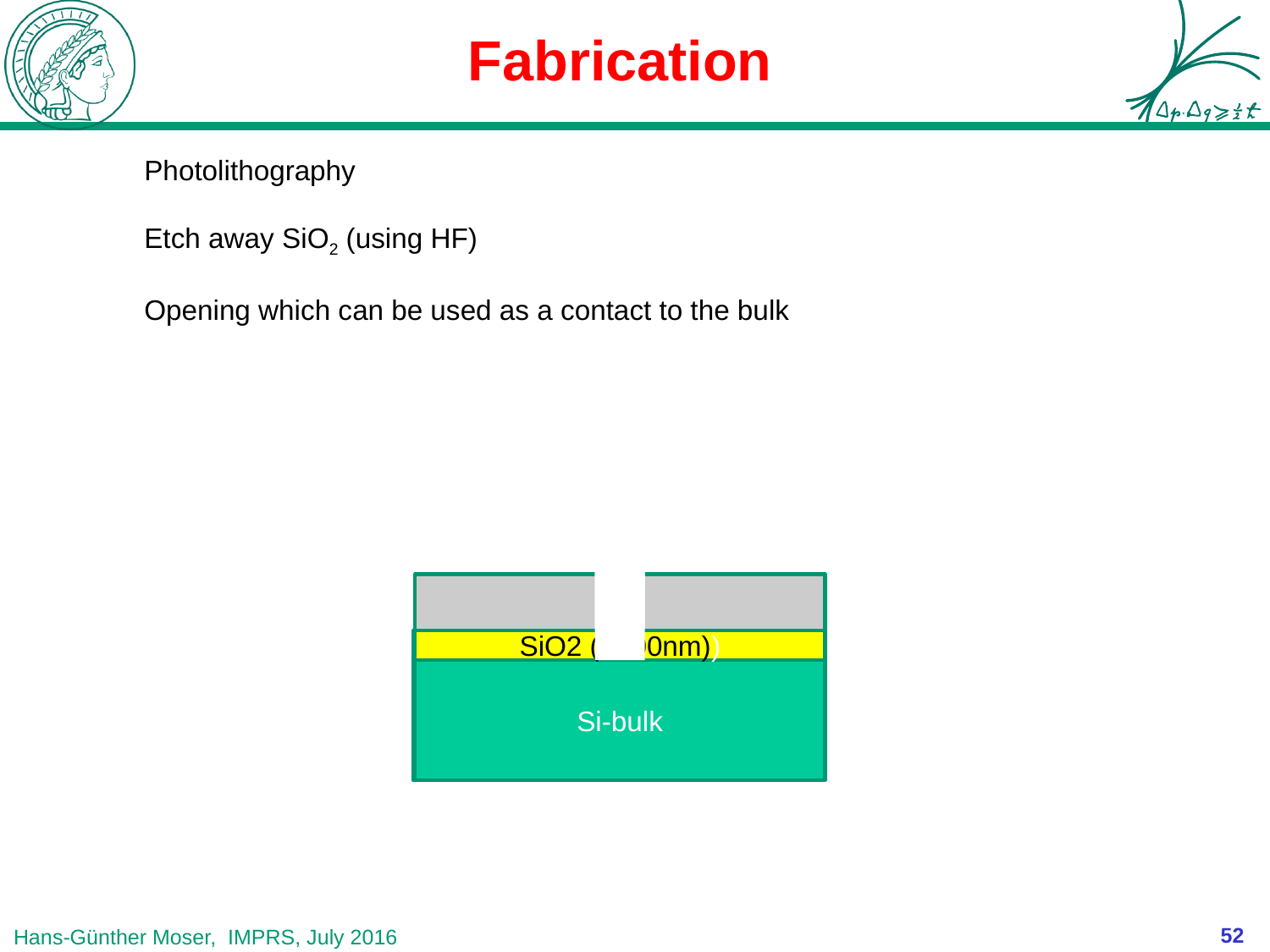

# Fabrication
Photolithography

Etch away SiO2 (using HF)

Opening which can be used as a contact to the bulk

SiO2 (~100nm))
Si-bulk

SiO2 (~100nm))
Si-bulk
SiO2 (~100nm))
Si-bulk
52